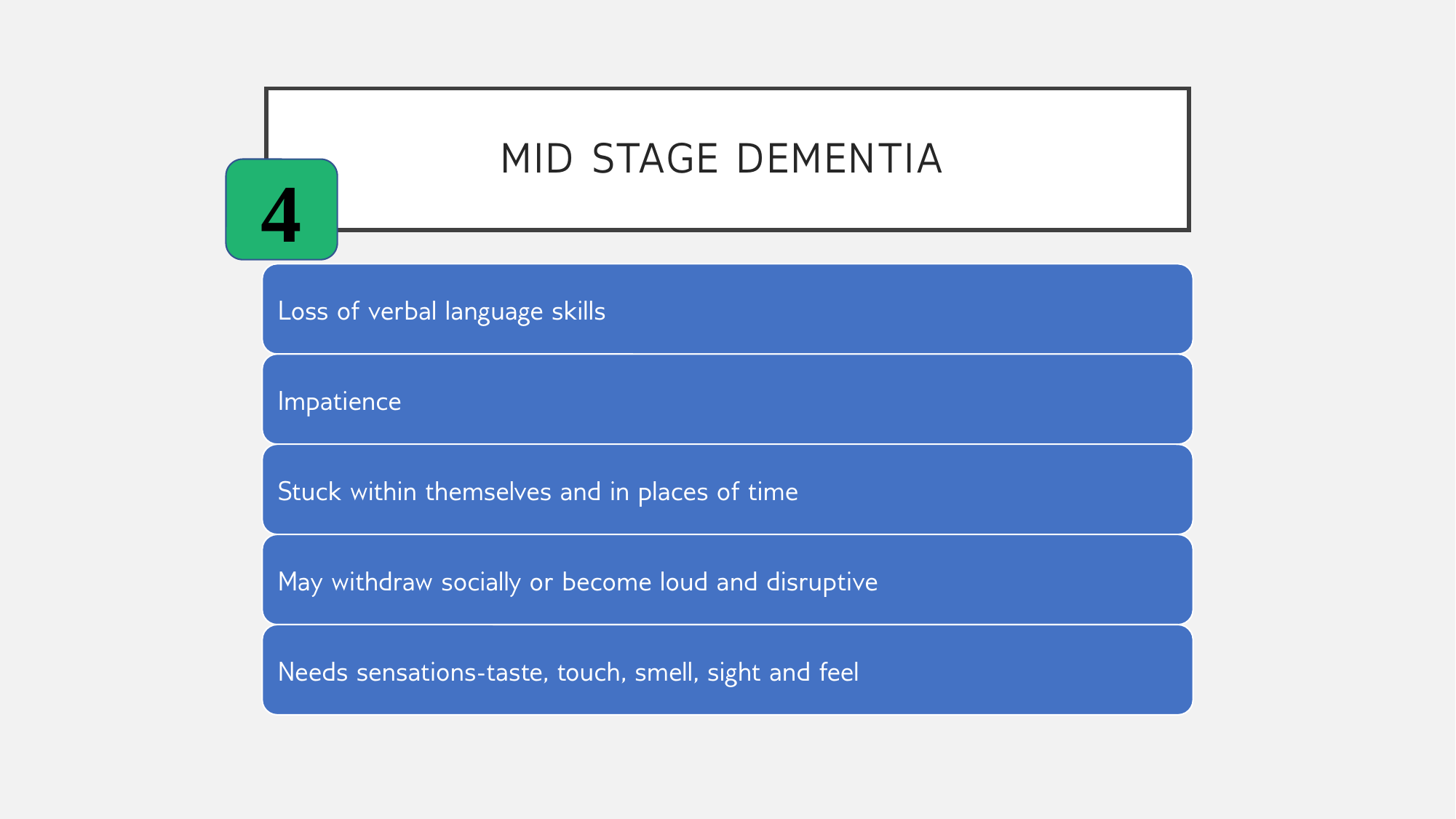

# Mid Stage Dementia
4
Loss of verbal language skills
Impatience
Stuck within themselves and in places of time
May withdraw socially or become loud and disruptive
Needs sensations-taste, touch, smell, sight and feel